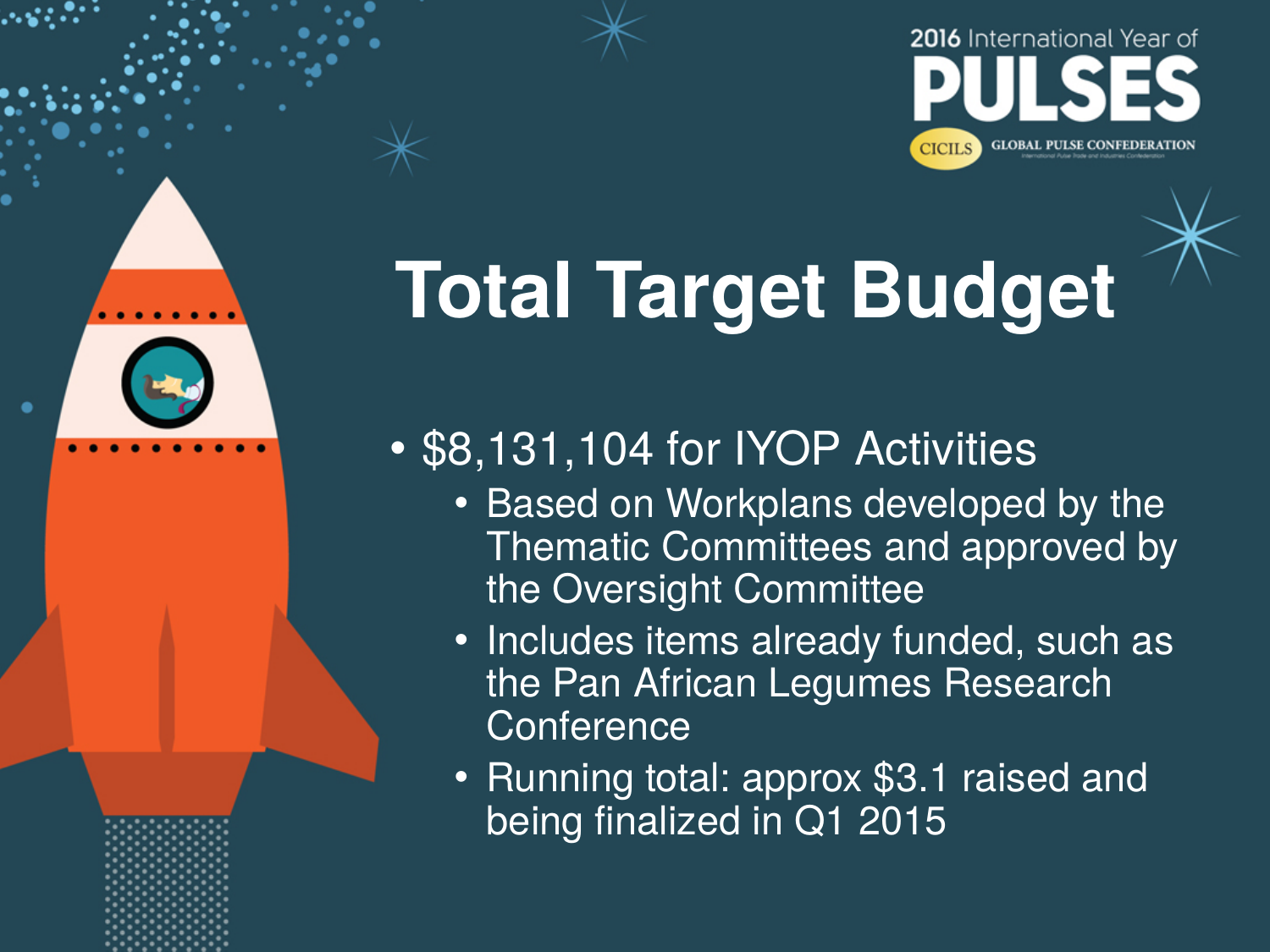

# Total Target Budget
$8,131,104 for IYOP Activities
Based on Workplans developed by the Thematic Committees and approved by the Oversight Committee
Includes items already funded, such as the Pan African Legumes Research Conference
Running total: approx $3.1 raised and being finalized in Q1 2015